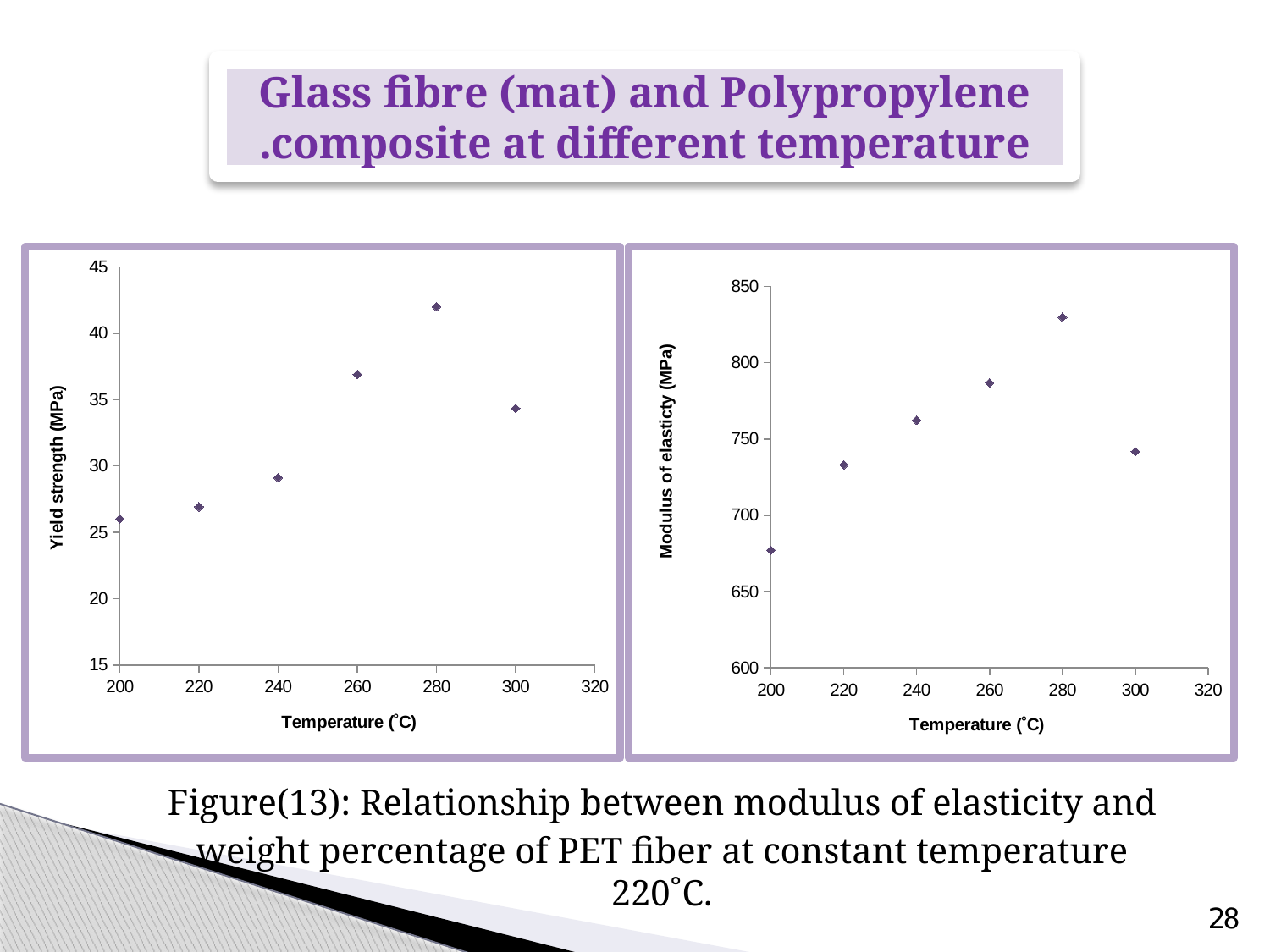

#
Glass fibre (mat) and Polypropylene composite at different temperature.

### Chart

| Category |  |
|---|---|

### Chart

| Category |  |
|---|---|
Figure(13): Relationship between modulus of elasticity and weight percentage of PET fiber at constant temperature 220˚C.
28